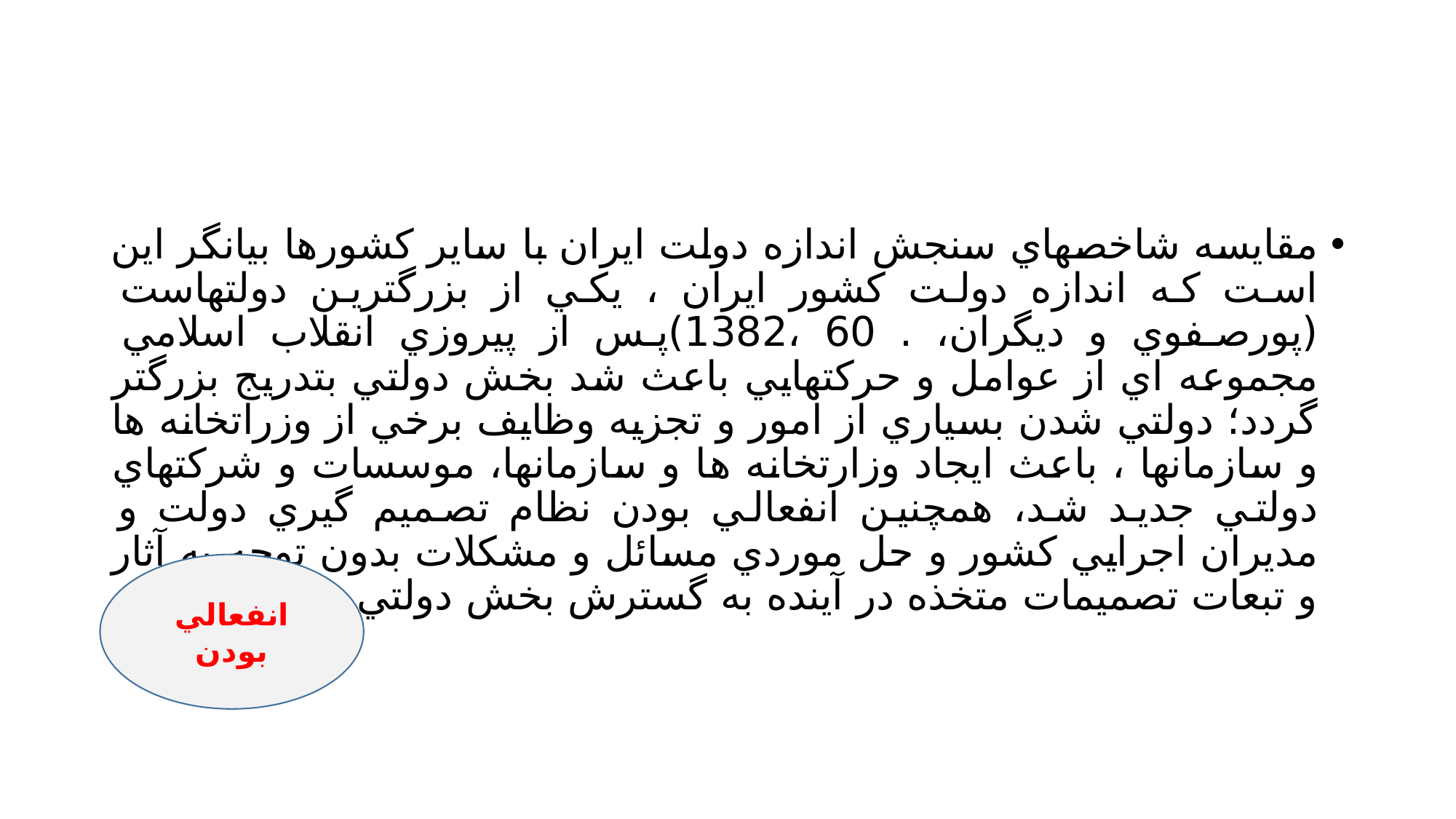

#
مقايسه شاخصهاي سنجش اندازه دولت ايران با ساير كشورها بيانگر اين است كه اندازه دولت كشور ايران ، يكي از بزرگترين دولتهاست (پورصفوي و ديگران، . 60 ،1382)پس از پيروزي انقلاب اسلامي مجموعه اي از عوامل و حركتهايي باعث شد بخش دولتي بتدريج بزرگتر گردد؛ دولتي شدن بسياري از امور و تجزيه وظايف برخي از وزراتخانه ها و سازمانها ، باعث ايجاد وزارتخانه ها و سازمانها، موسسات و شركتهاي دولتي جديد شد، همچنين انفعالي بودن نظام تصميم گيري دولت و مديران اجرايي كشور و حل موردي مسائل و مشكلات بدون توجه به آثار و تبعات تصميمات متخذه در آينده به گسترش بخش دولتي دامن زد.

انفعالي بودن